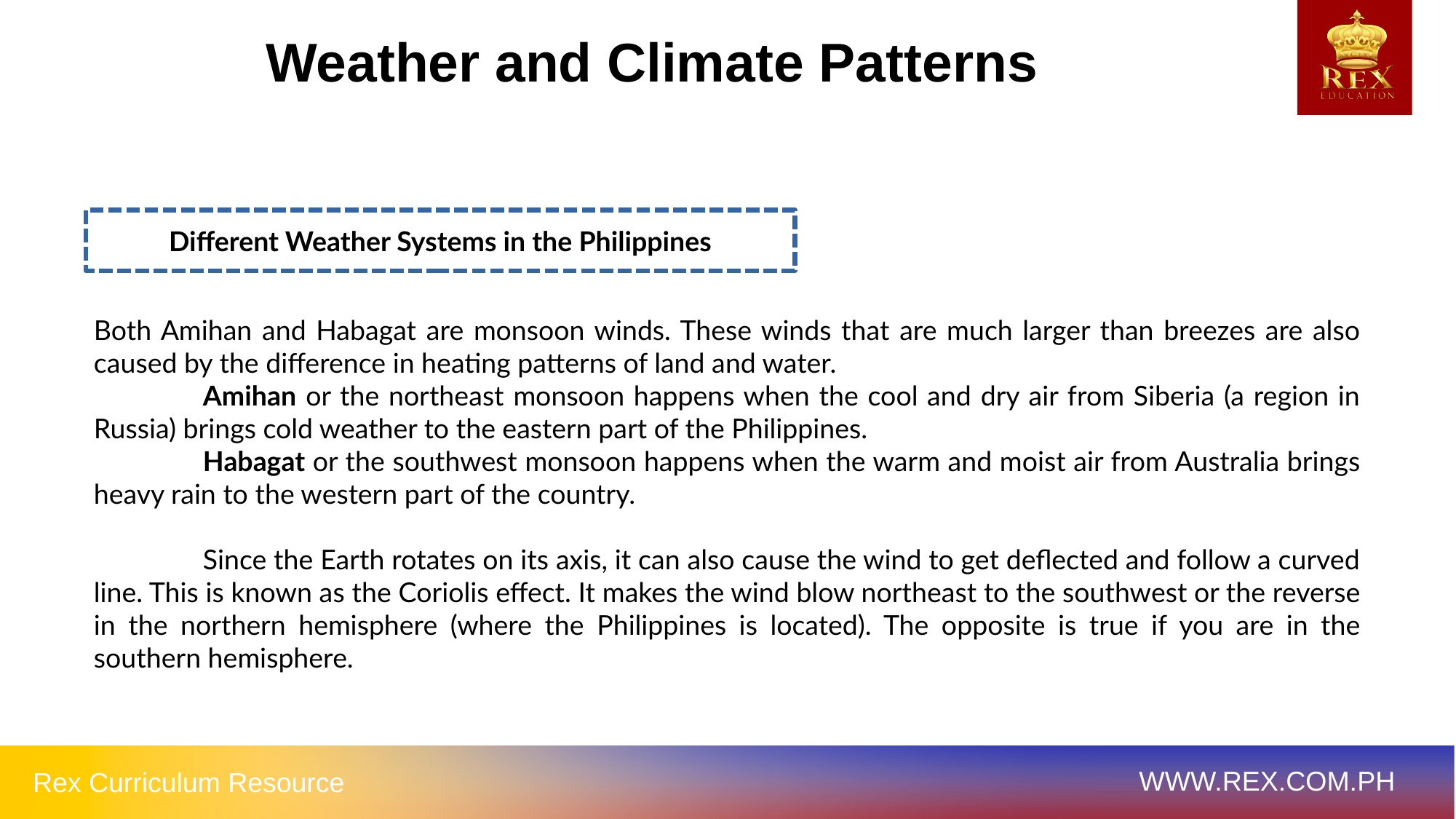

Weather and Climate Patterns
Different Weather Systems in the Philippines
Both Amihan and Habagat are monsoon winds. These winds that are much larger than breezes are also caused by the difference in heating patterns of land and water.
	Amihan or the northeast monsoon happens when the cool and dry air from Siberia (a region in Russia) brings cold weather to the eastern part of the Philippines.
	Habagat or the southwest monsoon happens when the warm and moist air from Australia brings heavy rain to the western part of the country.

	Since the Earth rotates on its axis, it can also cause the wind to get deflected and follow a curved line. This is known as the Coriolis effect. It makes the wind blow northeast to the southwest or the reverse in the northern hemisphere (where the Philippines is located). The opposite is true if you are in the southern hemisphere.